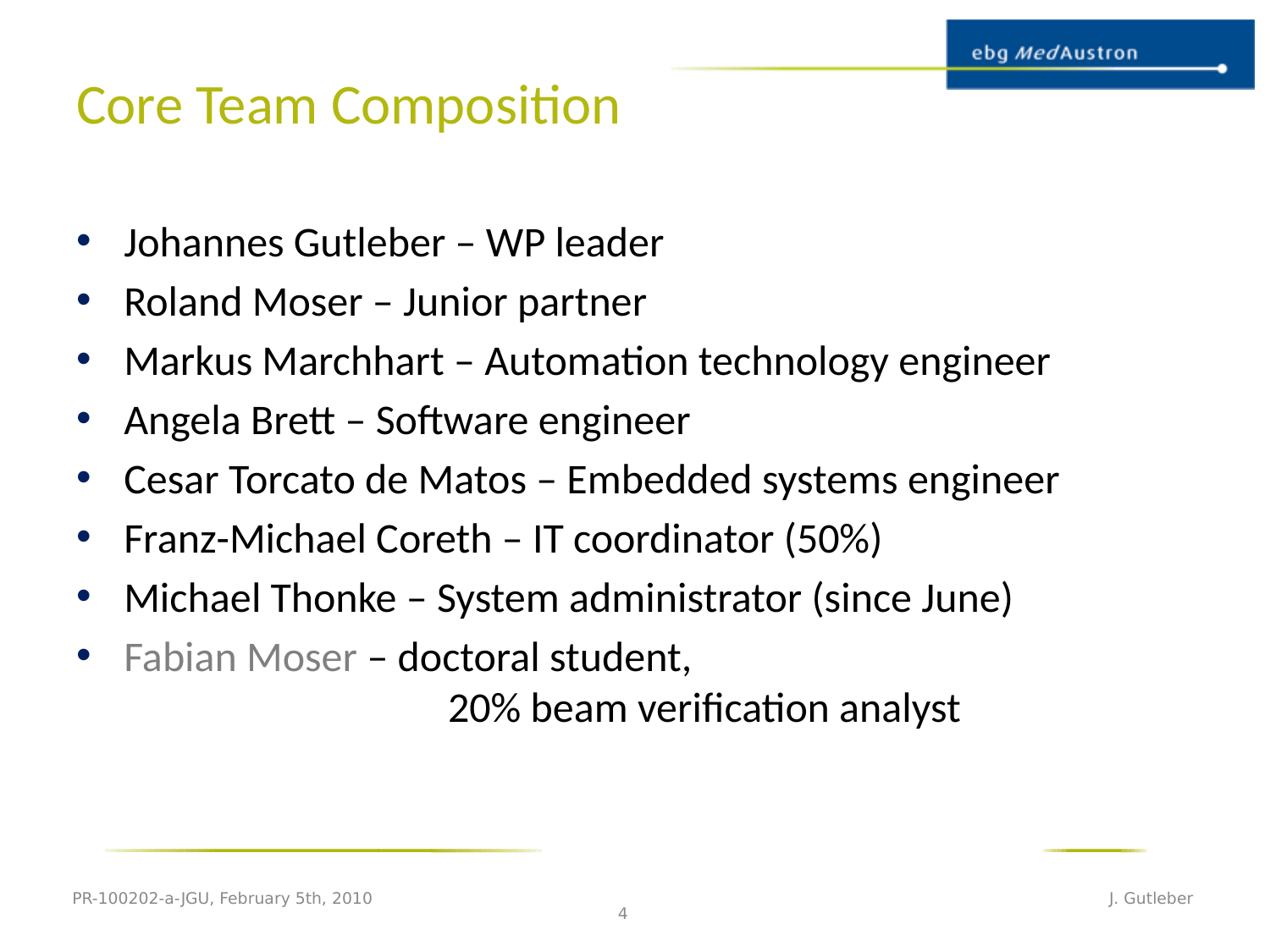

# Core Team Composition
Johannes Gutleber – WP leader
Roland Moser – Junior partner
Markus Marchhart – Automation technology engineer
Angela Brett – Software engineer
Cesar Torcato de Matos – Embedded systems engineer
Franz-Michael Coreth – IT coordinator (50%)
Michael Thonke – System administrator (since June)
Fabian Moser – doctoral student,
	20% beam verification analyst
PR-100202-a-JGU, February 5th, 2010
J. Gutleber
4